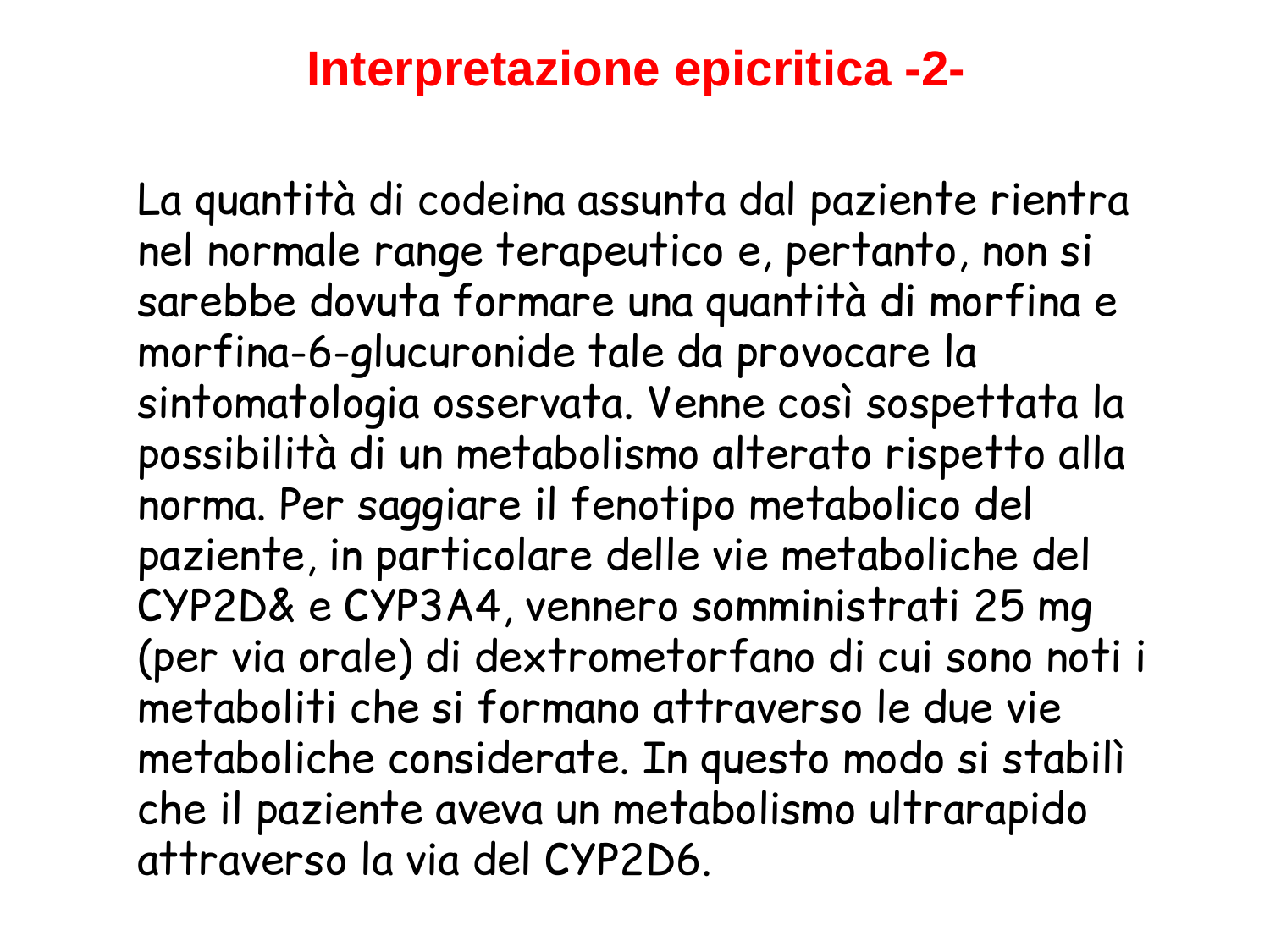

# Interpretazione epicritica -2-
La quantità di codeina assunta dal paziente rientra nel normale range terapeutico e, pertanto, non si sarebbe dovuta formare una quantità di morfina e morfina-6-glucuronide tale da provocare la sintomatologia osservata. Venne così sospettata la possibilità di un metabolismo alterato rispetto alla norma. Per saggiare il fenotipo metabolico del paziente, in particolare delle vie metaboliche del CYP2D& e CYP3A4, vennero somministrati 25 mg (per via orale) di dextrometorfano di cui sono noti i metaboliti che si formano attraverso le due vie metaboliche considerate. In questo modo si stabilì che il paziente aveva un metabolismo ultrarapido attraverso la via del CYP2D6.